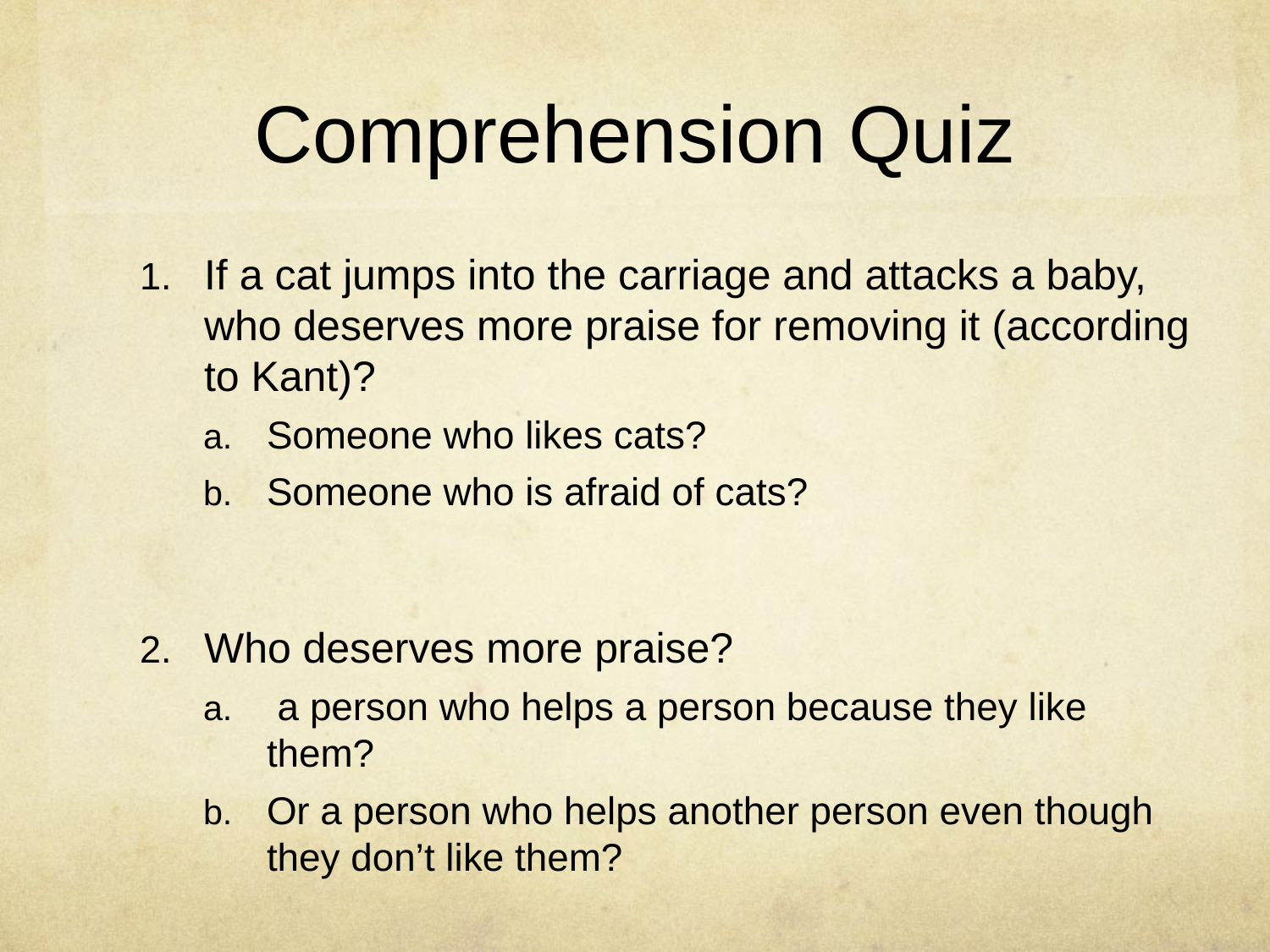

# Comprehension Quiz
If a cat jumps into the carriage and attacks a baby, who deserves more praise for removing it (according to Kant)?
Someone who likes cats?
Someone who is afraid of cats?

Who deserves more praise?
 a person who helps a person because they like them?
Or a person who helps another person even though they don’t like them?